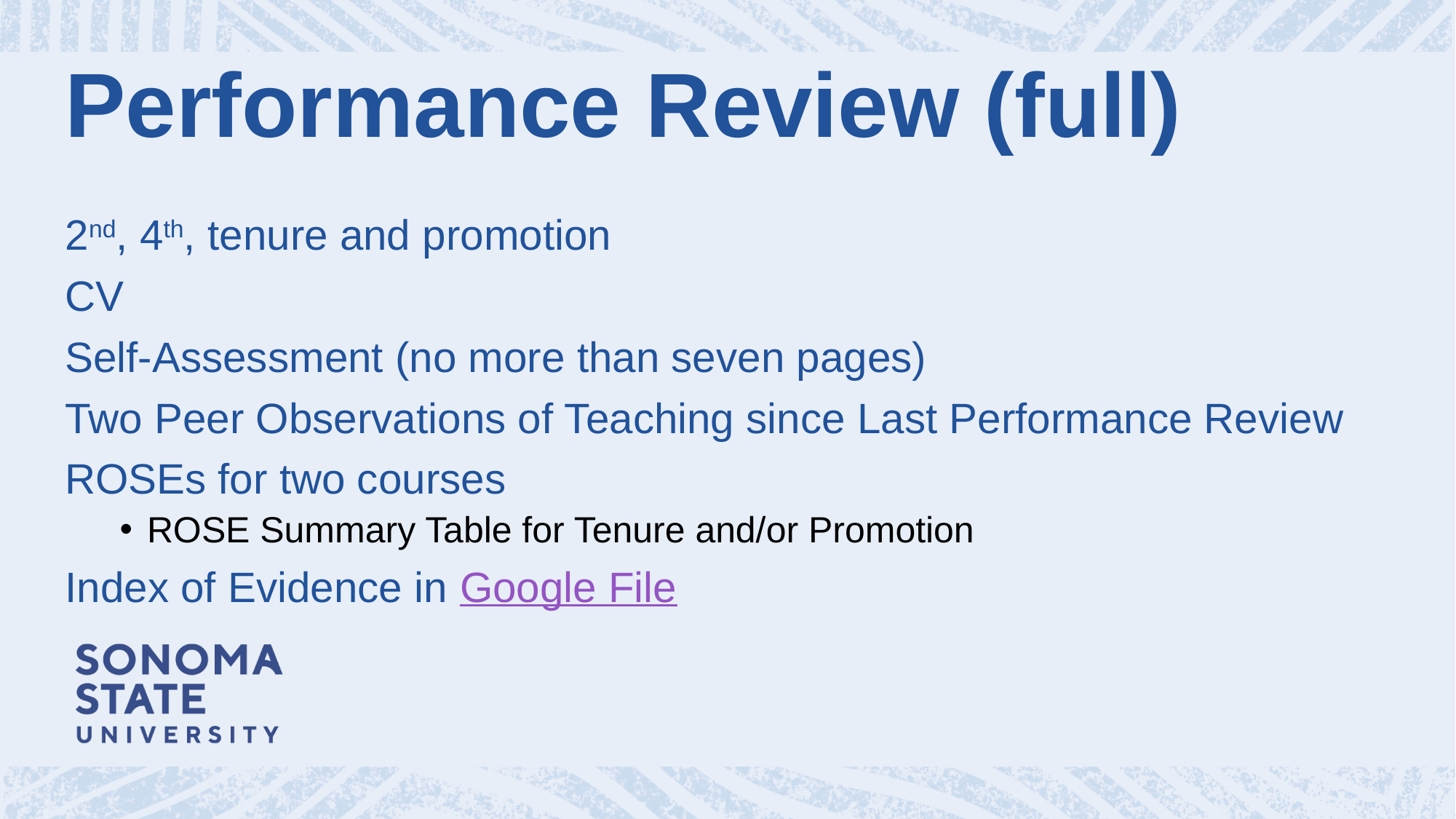

# Performance Review (full)
2nd, 4th, tenure and promotion
CV
Self-Assessment (no more than seven pages)
Two Peer Observations of Teaching since Last Performance Review
ROSEs for two courses
ROSE Summary Table for Tenure and/or Promotion
Index of Evidence in Google File